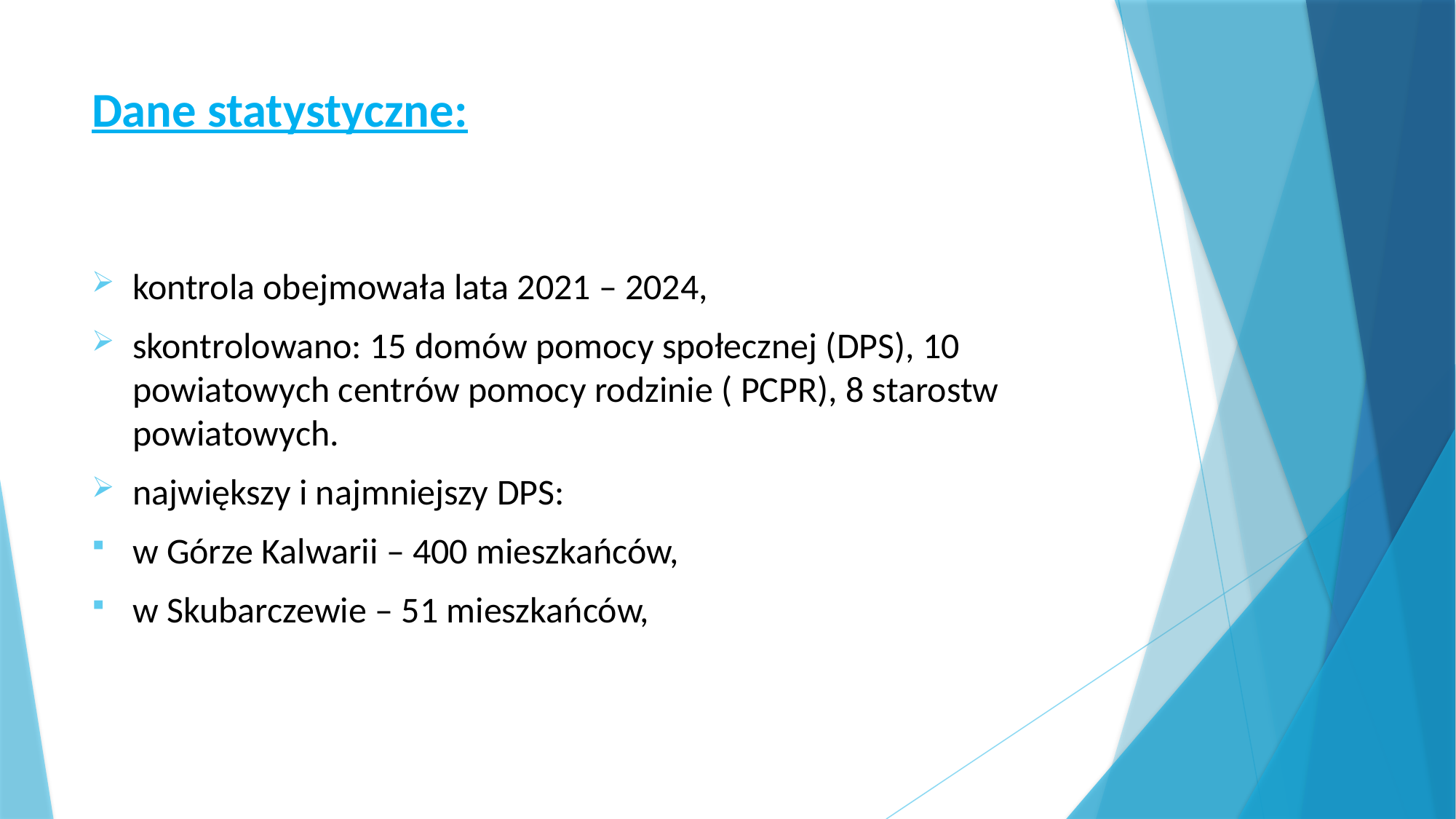

# Dane statystyczne:
kontrola obejmowała lata 2021 – 2024,
skontrolowano: 15 domów pomocy społecznej (DPS), 10 powiatowych centrów pomocy rodzinie ( PCPR), 8 starostw powiatowych.
największy i najmniejszy DPS:
w Górze Kalwarii – 400 mieszkańców,
w Skubarczewie – 51 mieszkańców,